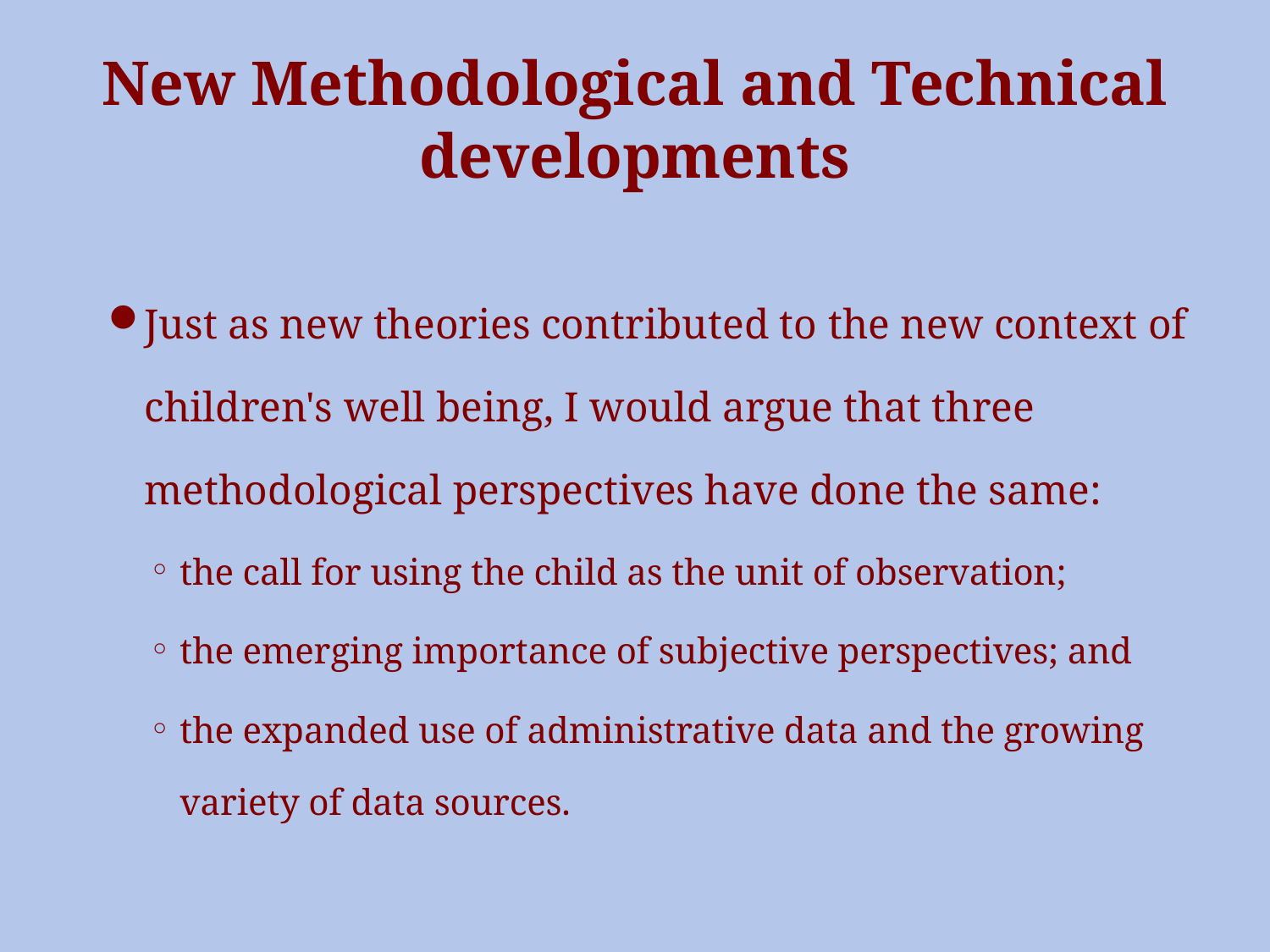

# New Methodological and Technical developments

Just as new theories contributed to the new context of children's well being, I would argue that three methodological perspectives have done the same:
the call for using the child as the unit of observation;
the emerging importance of subjective perspectives; and
the expanded use of administrative data and the growing variety of data sources.